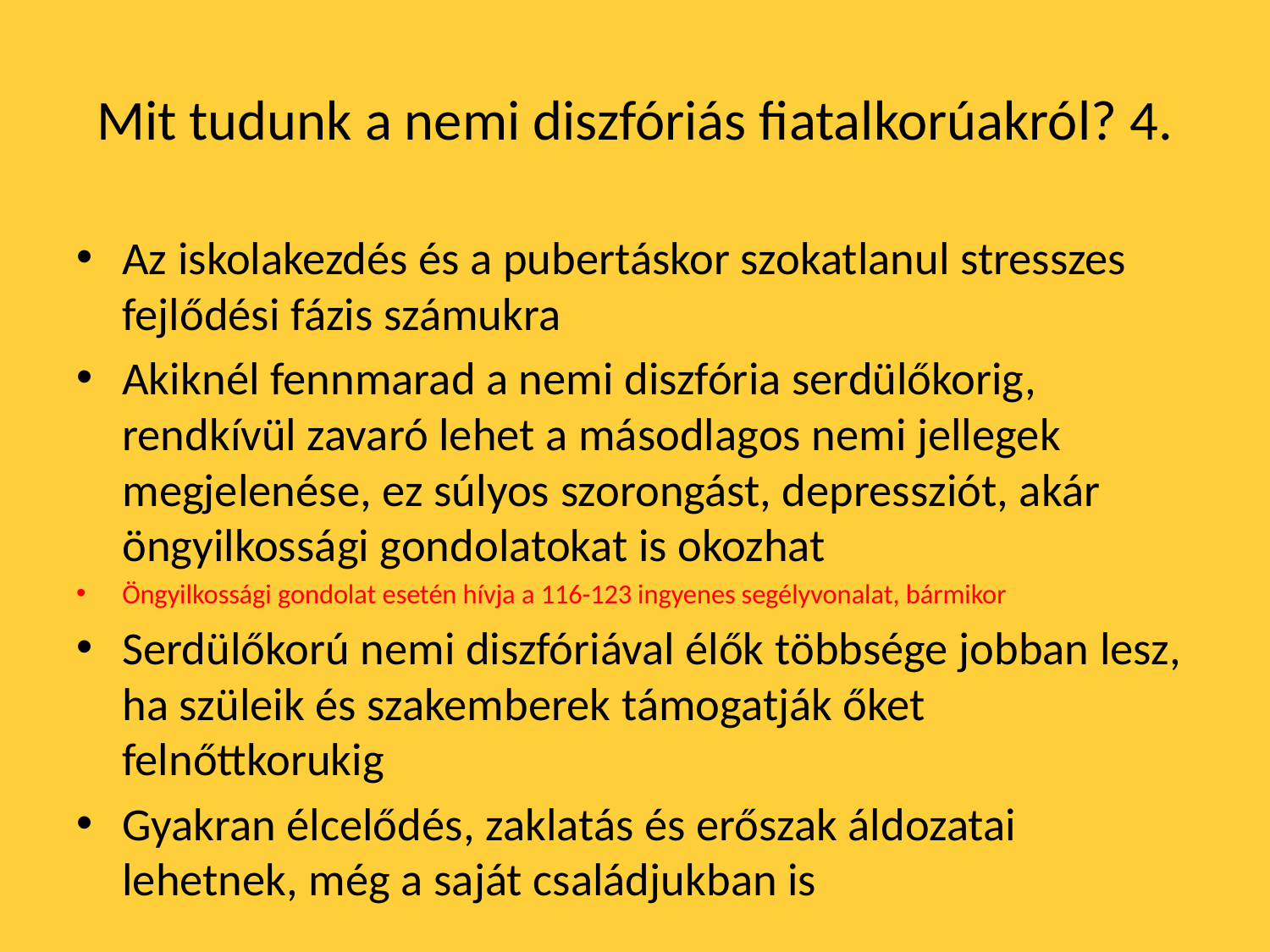

# Mit tudunk a nemi diszfóriás fiatalkorúakról? 4.
Az iskolakezdés és a pubertáskor szokatlanul stresszes fejlődési fázis számukra
Akiknél fennmarad a nemi diszfória serdülőkorig, rendkívül zavaró lehet a másodlagos nemi jellegek megjelenése, ez súlyos szorongást, depressziót, akár öngyilkossági gondolatokat is okozhat
Öngyilkossági gondolat esetén hívja a 116-123 ingyenes segélyvonalat, bármikor
Serdülőkorú nemi diszfóriával élők többsége jobban lesz, ha szüleik és szakemberek támogatják őket felnőttkorukig
Gyakran élcelődés, zaklatás és erőszak áldozatai lehetnek, még a saját családjukban is